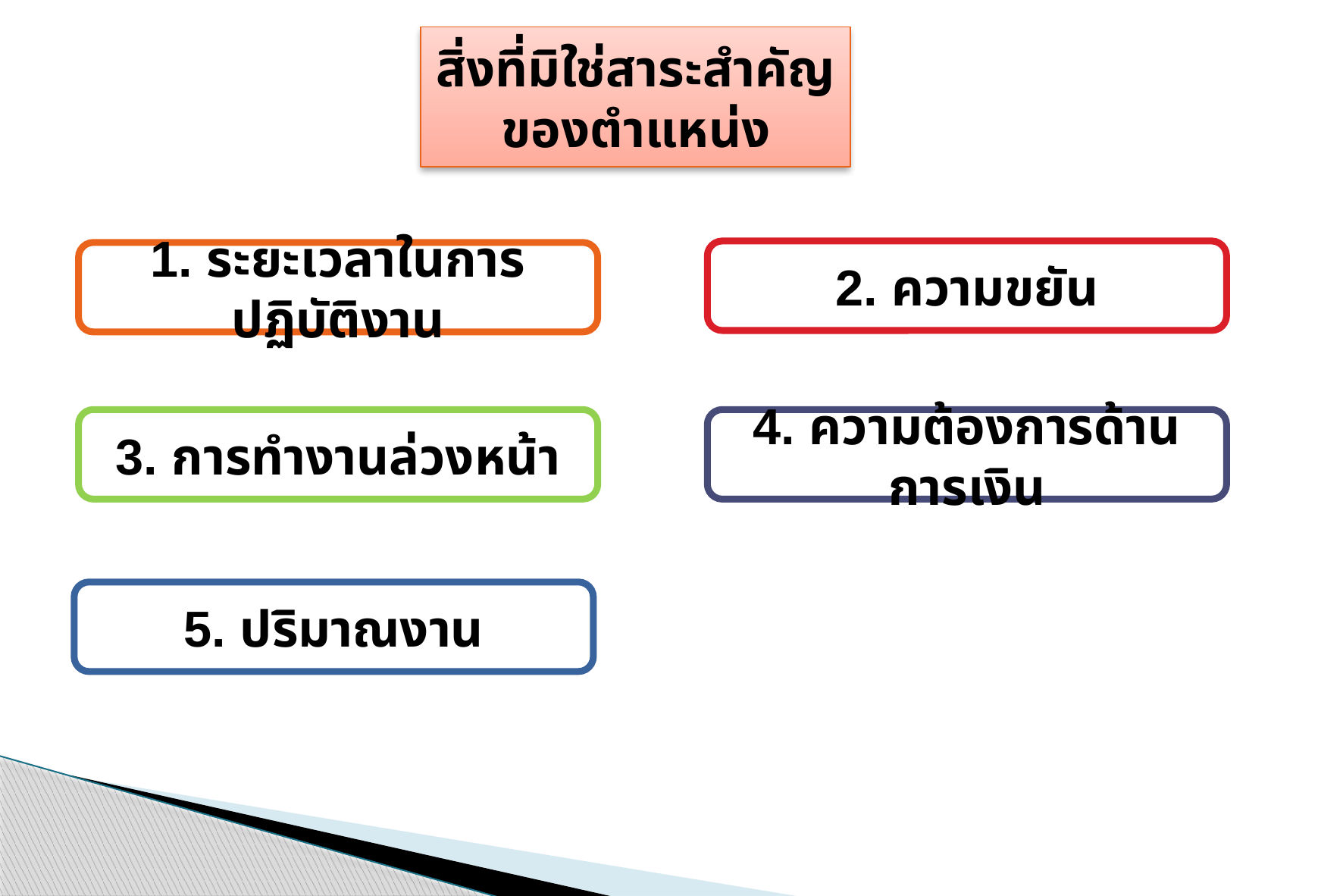

สิ่งที่มิใช่สาระสำคัญของตำแหน่ง
2. ความขยัน
1. ระยะเวลาในการปฏิบัติงาน
3. การทำงานล่วงหน้า
4. ความต้องการด้านการเงิน
5. ปริมาณงาน